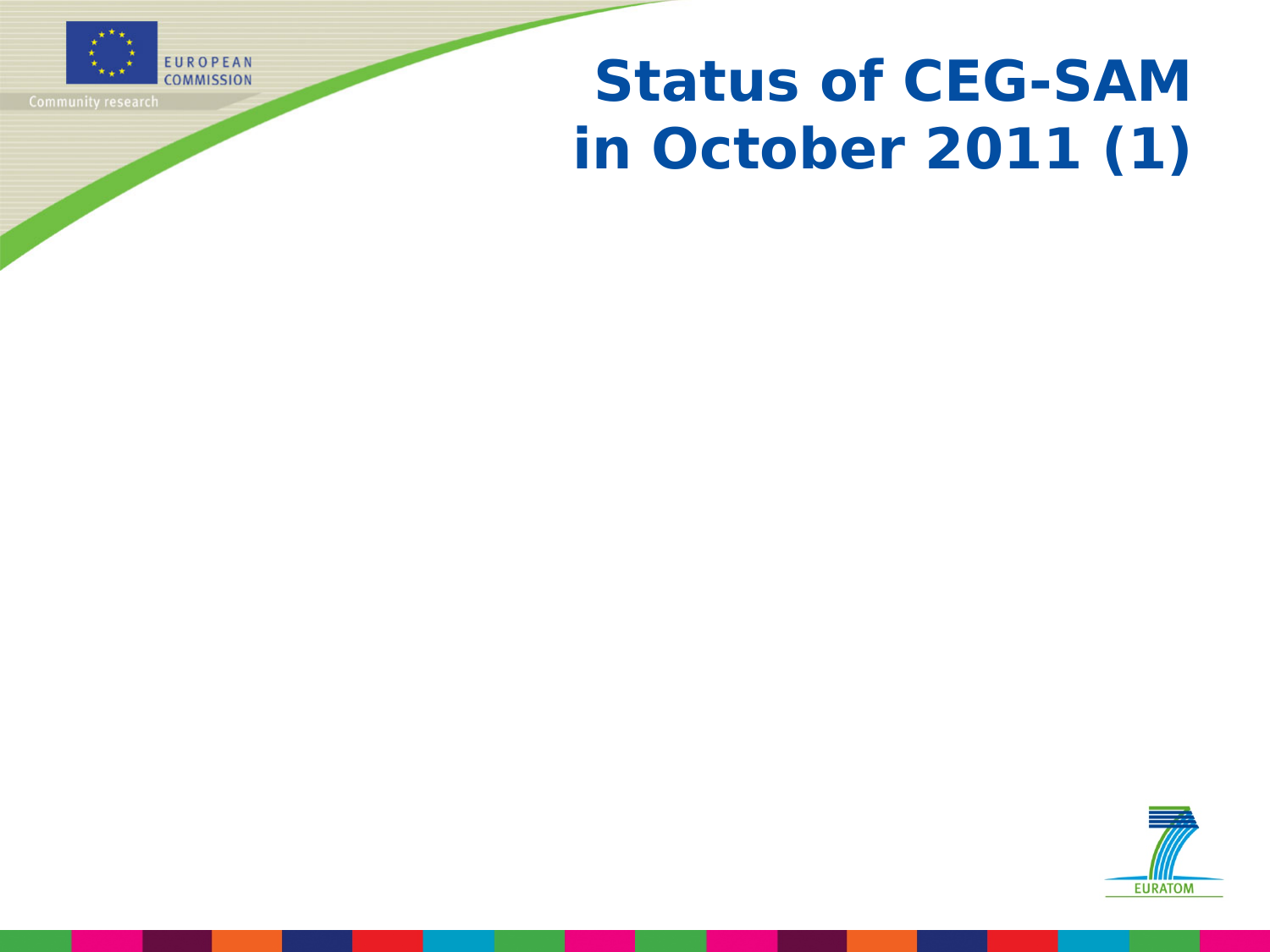

# Status of CEG-SAM in October 2011 (1)
	Quite successful since its launching in April 2002
Excellent interaction with SARNET
About 5.5 M€ funding from EC for 14 ISTC projects from 2002 to 2011:
11 ISTC projects funded and completed
3 ISTC projects funded and running
1 STCU project funded by Canada (300 k$) and running
A paper to summarise the main results of the 15 ISTC/STCU projects is being written to be published in a peer-reviewed journal